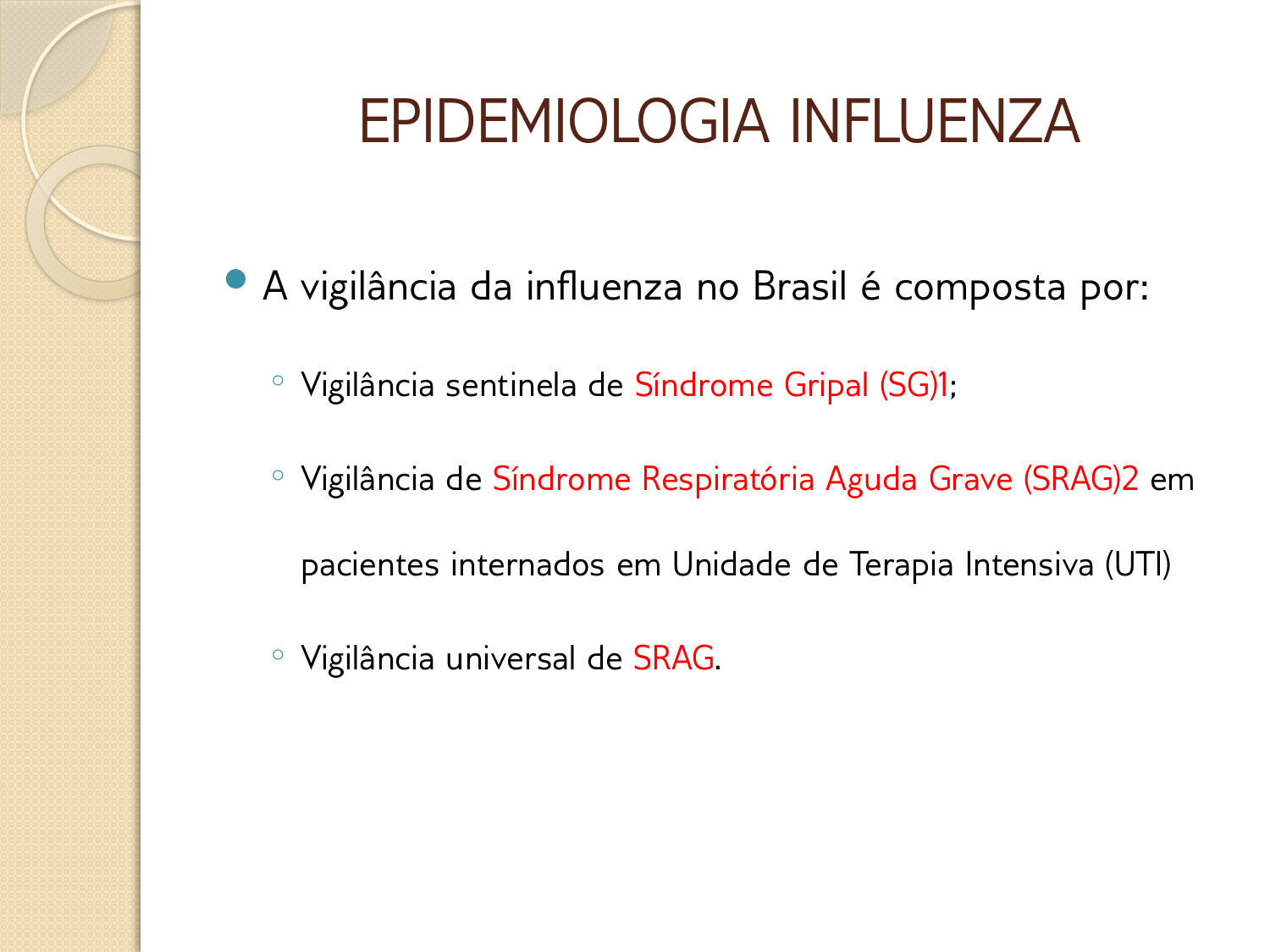

# EPIDEMIOLOGIA INFLUENZA
A vigilância da influenza no Brasil é composta por:
Vigilância sentinela de Síndrome Gripal (SG)1;
Vigilância de Síndrome Respiratória Aguda Grave (SRAG)2 em pacientes internados em Unidade de Terapia Intensiva (UTI)
Vigilância universal de SRAG.